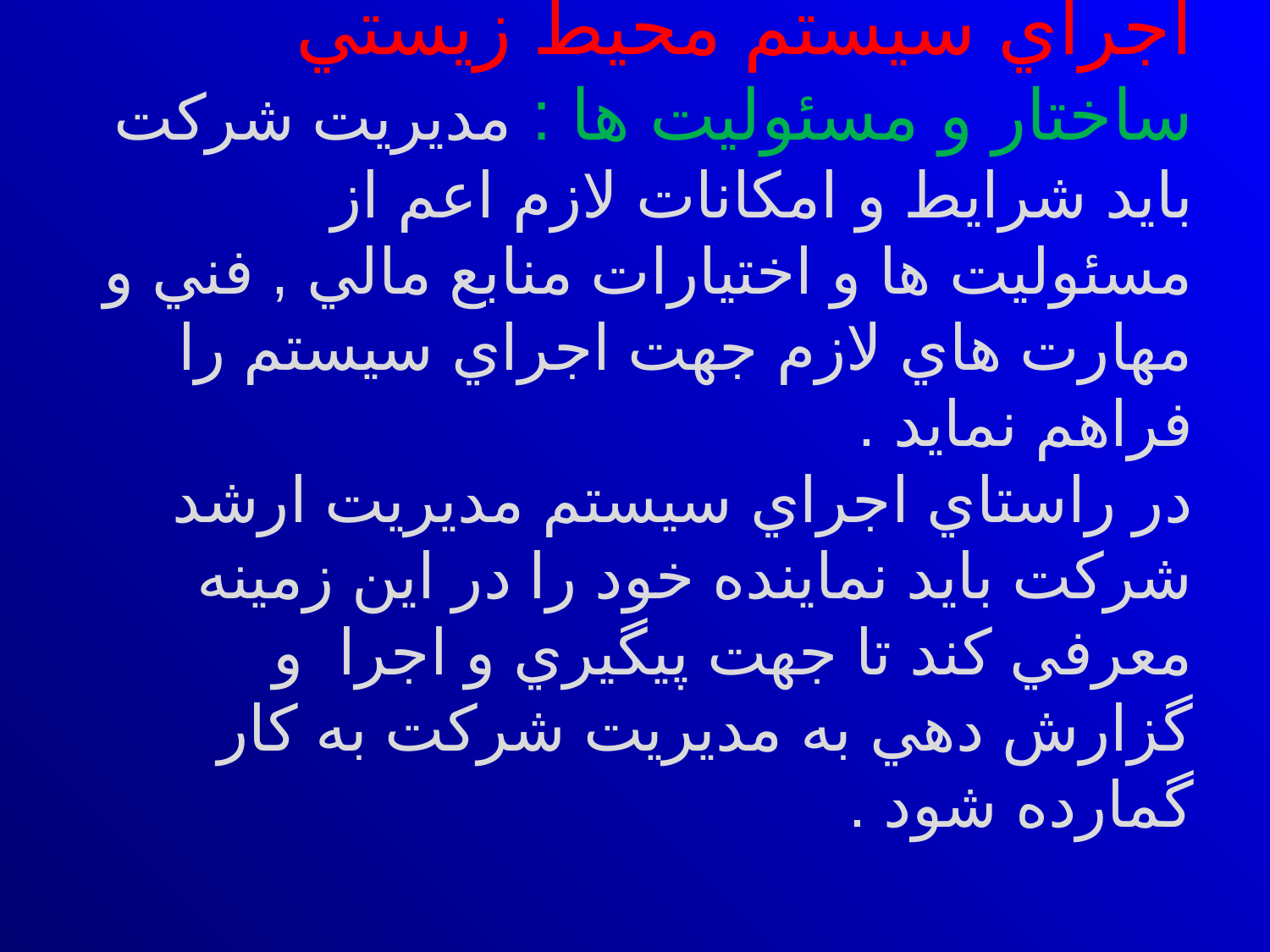

# اجراي سيستم محيط زيستي ساختار و مسئوليت ها : مديريت شركت بايد شرايط و امكانات لازم اعم از مسئوليت ها و اختيارات منابع مالي , فني و مهارت هاي لازم جهت اجراي سيستم را فراهم نمايد . در راستاي اجراي سيستم مديريت ارشد شركت بايد نماينده خود را در اين زمينه معرفي كند تا جهت پيگيري و اجرا  و گزارش دهي به مديريت شركت به كار گمارده شود .